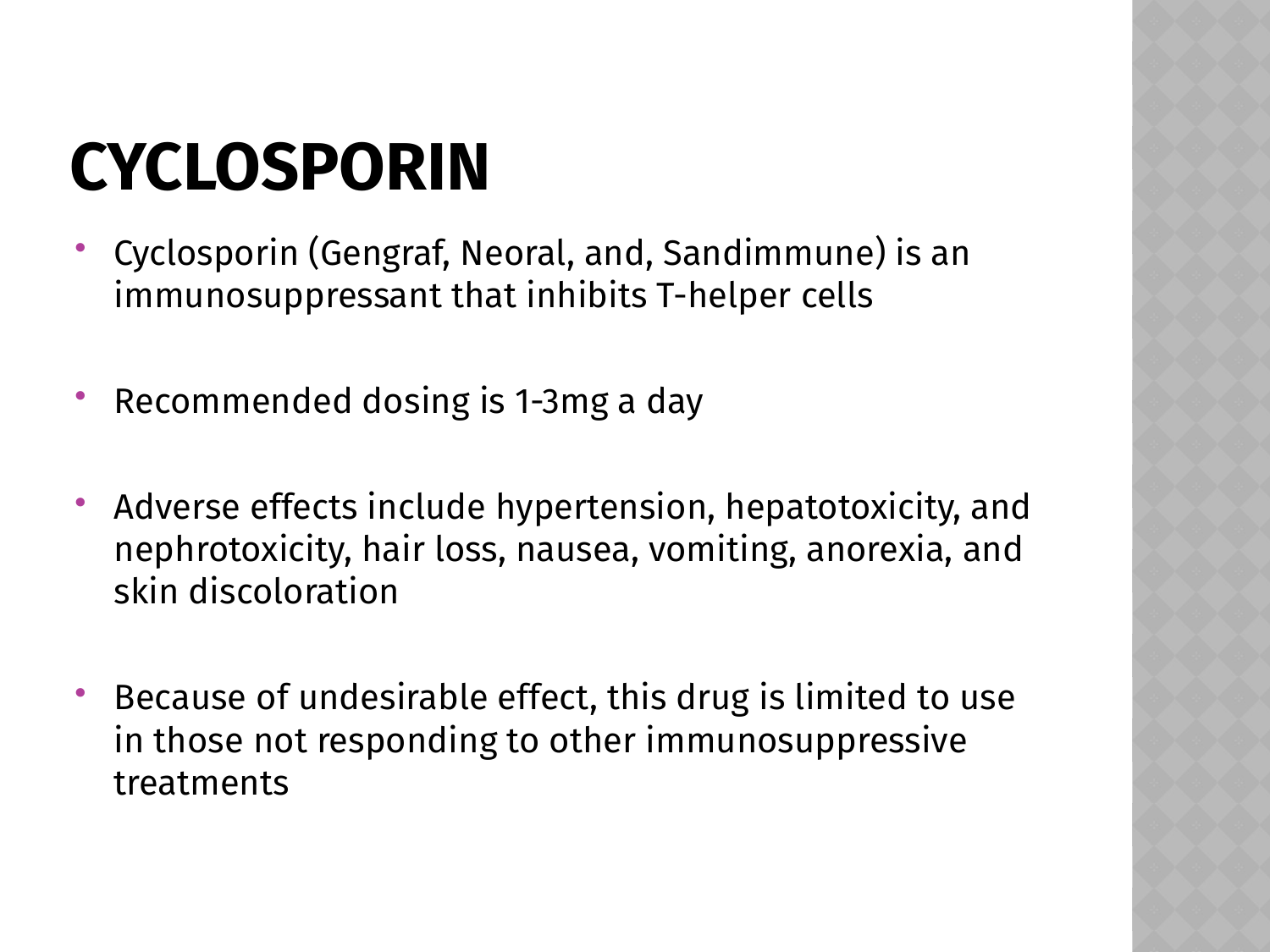

# cyclosporin
Cyclosporin (Gengraf, Neoral, and, Sandimmune) is an immunosuppressant that inhibits T-helper cells

Recommended dosing is 1-3mg a day

Adverse effects include hypertension, hepatotoxicity, and nephrotoxicity, hair loss, nausea, vomiting, anorexia, and skin discoloration

Because of undesirable effect, this drug is limited to use in those not responding to other immunosuppressive treatments